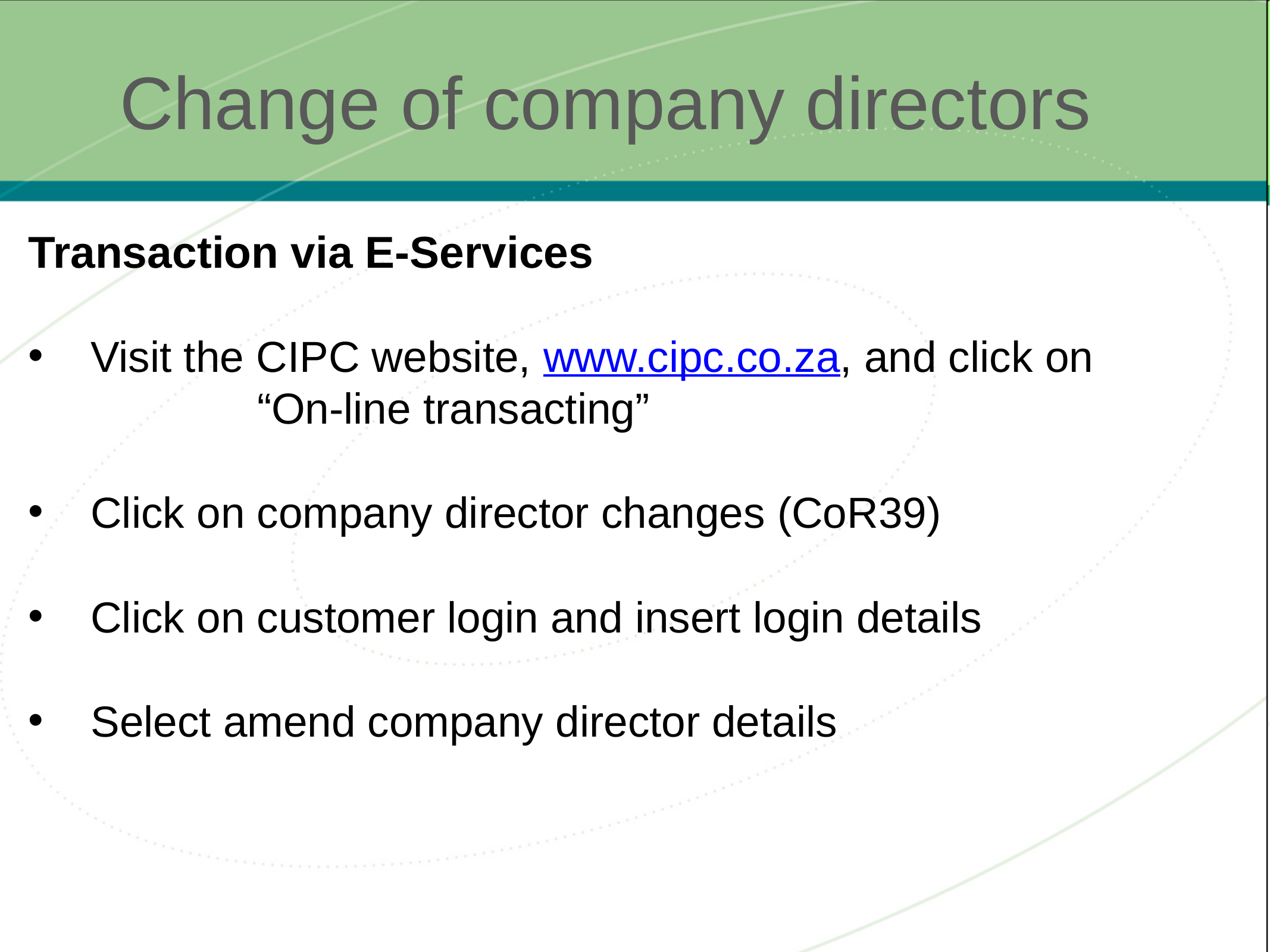

# Change of company directors
Transaction via E-Services
 Visit the CIPC website, www.cipc.co.za, and click on          		“On-line transacting”
 Click on company director changes (CoR39)
 Click on customer login and insert login details
 Select amend company director details